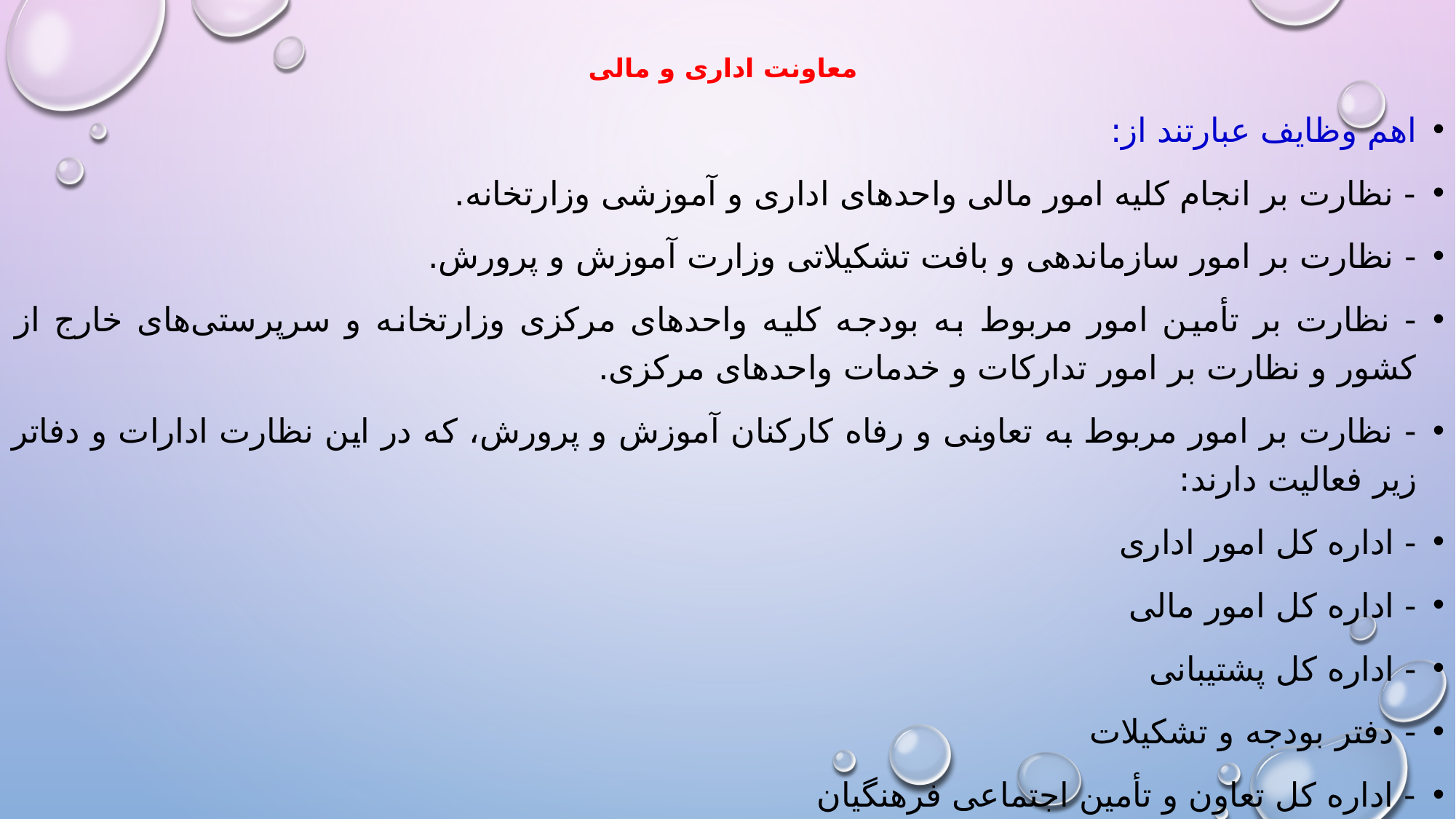

# معاونت ادارى و مالى
اهم وظايف عبارتند از:
- نظارت بر انجام کليه امور مالى واحدهاى ادارى و آموزشى وزارتخانه.
- نظارت بر امور سازماندهى و بافت تشکيلاتى وزارت آموزش و پرورش.
- نظارت بر تأمين امور مربوط به بودجه کليه واحدهاى مرکزى وزارتخانه و سرپرستى‌هاى خارج از کشور و نظارت بر امور تدارکات و خدمات واحدهاى مرکزى.
- نظارت بر امور مربوط به تعاونى و رفاه کارکنان آموزش و پرورش، که در اين نظارت ادارات و دفاتر زير فعاليت دارند:
- اداره کل امور ادارى
- اداره کل امور مالى
- اداره کل پشتيبانى
- دفتر بودجه و تشکيلات
- اداره کل تعاون و تأمين اجتماعى فرهنگيان